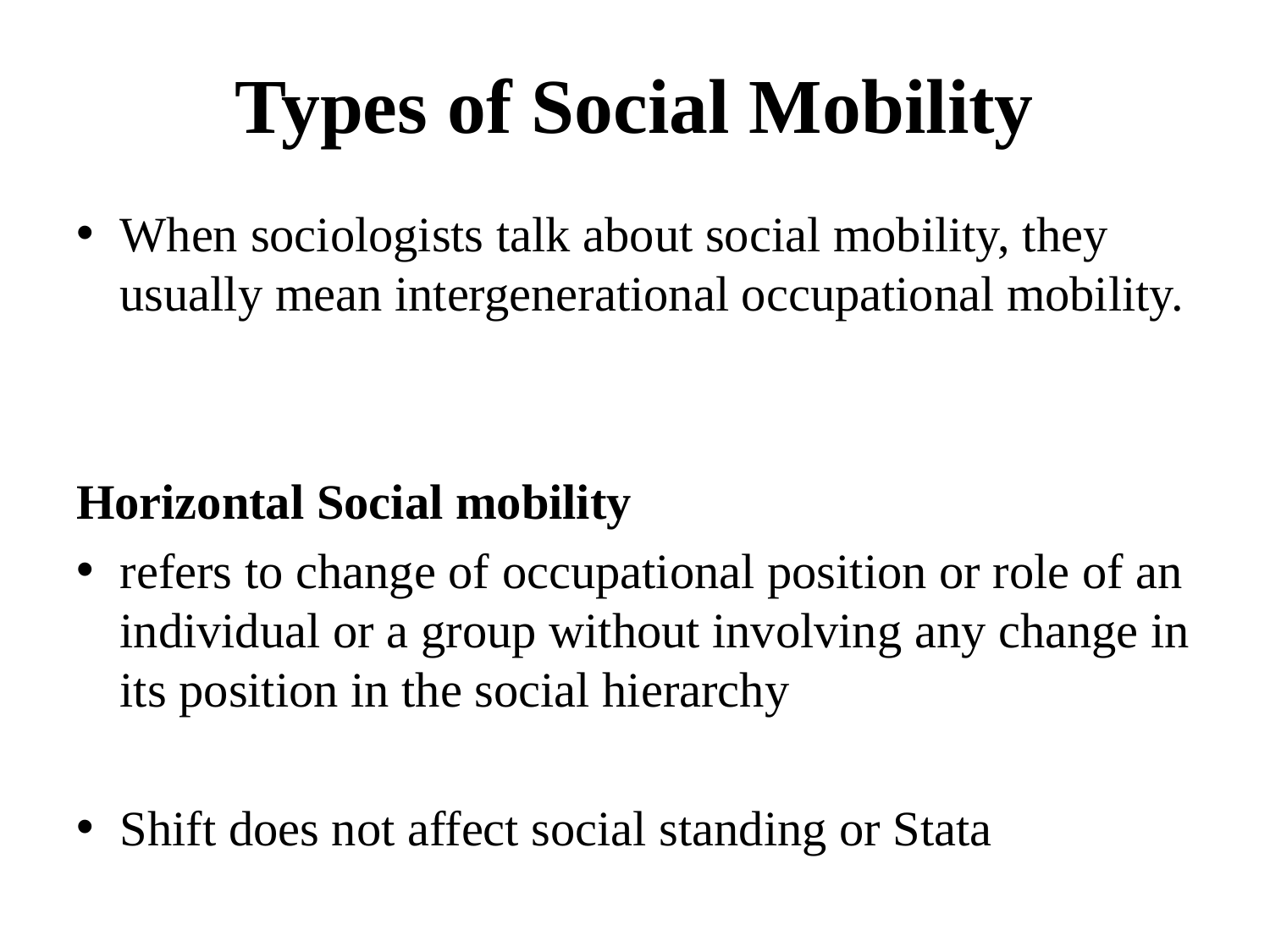

# Types of Social Mobility
When sociologists talk about social mobility, they usually mean intergenerational occupational mobility.

Horizontal Social mobility
refers to change of occupational position or role of an individual or a group without involving any change in its position in the social hierarchy

Shift does not affect social standing or Stata